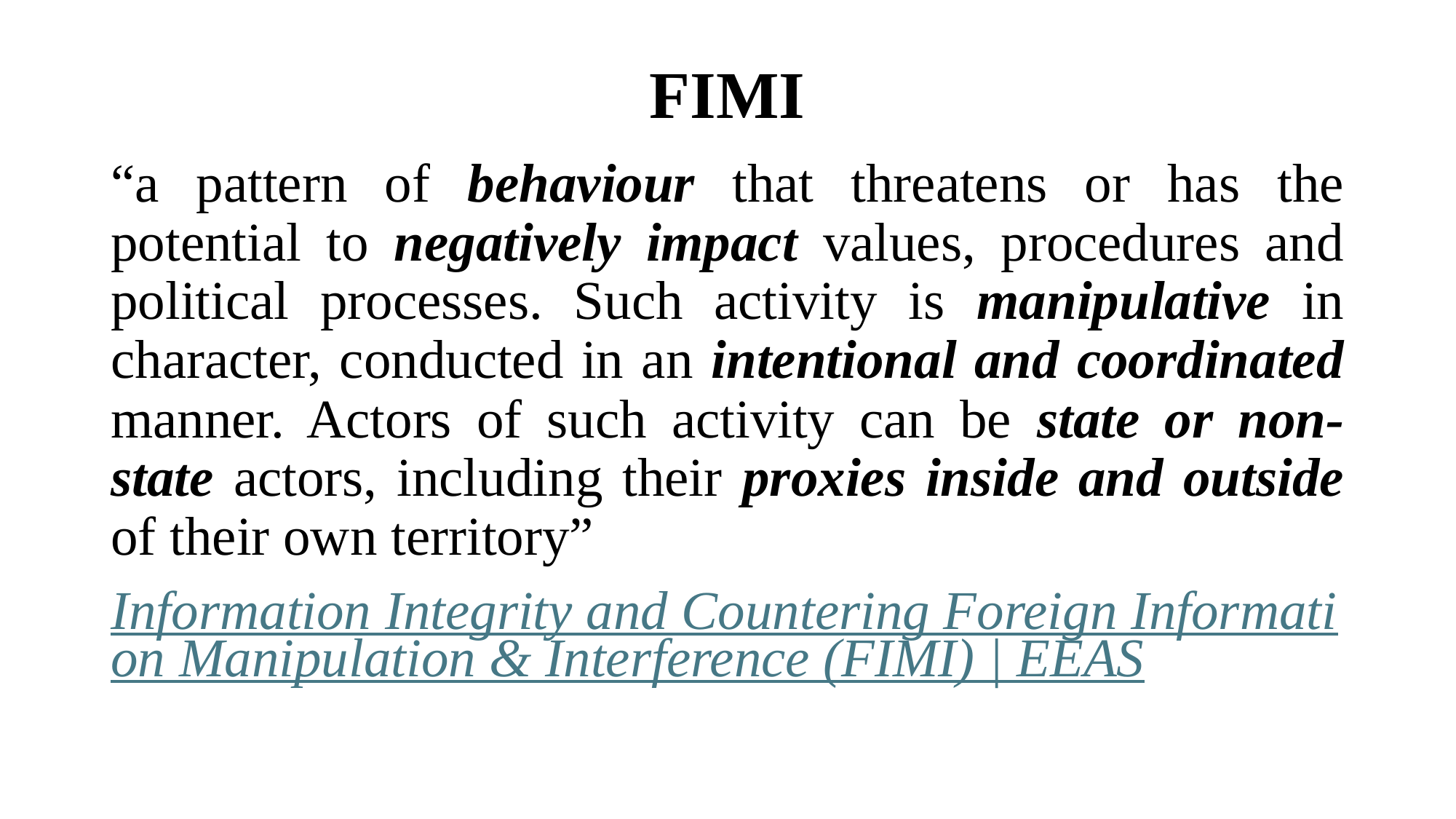

# FIMI
“a pattern of behaviour that threatens or has the potential to negatively impact values, procedures and political processes. Such activity is manipulative in character, conducted in an intentional and coordinated manner. Actors of such activity can be state or non-state actors, including their proxies inside and outside of their own territory”
Information Integrity and Countering Foreign Information Manipulation & Interference (FIMI) | EEAS